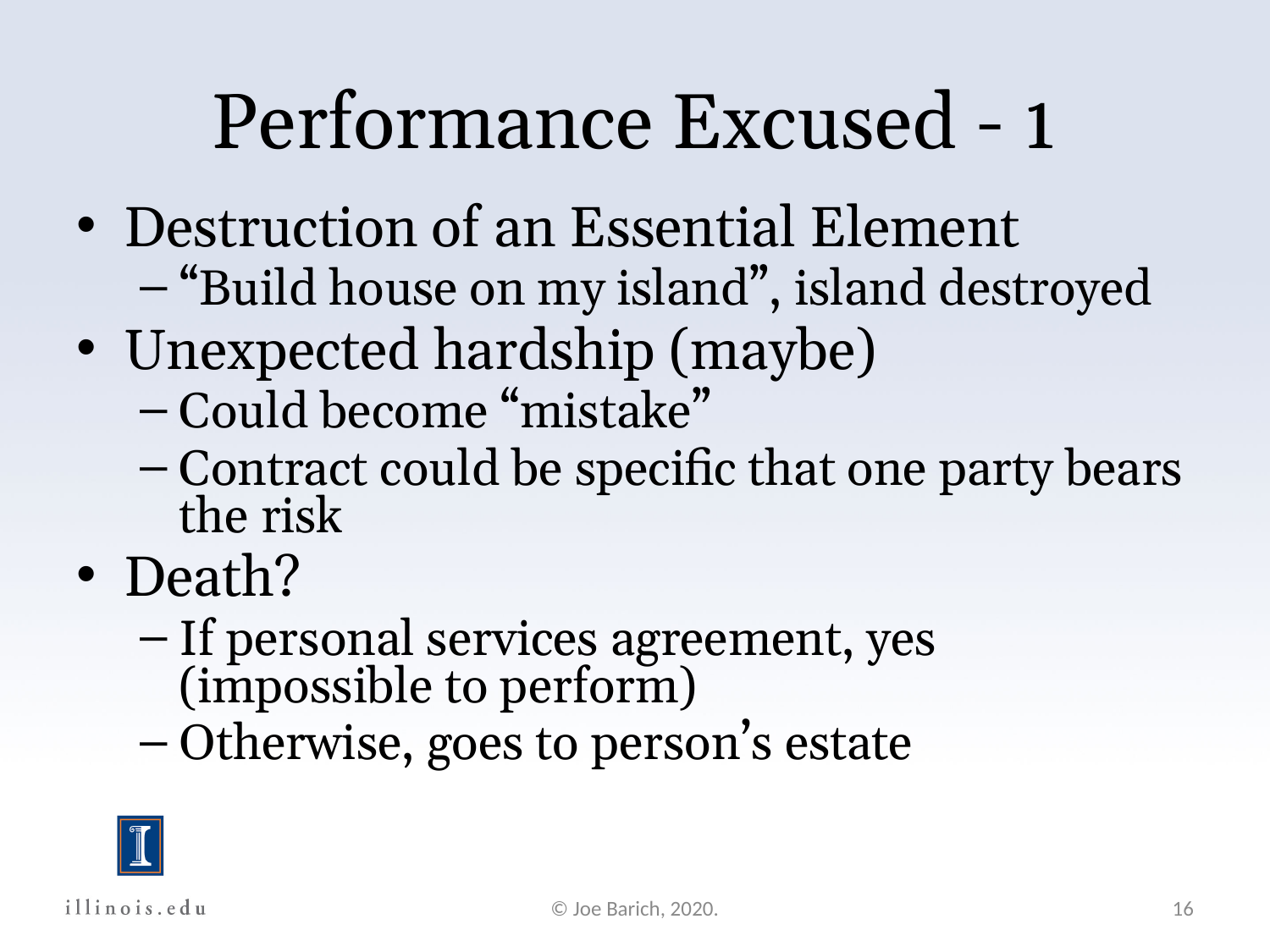

Performance Excused - 1
Destruction of an Essential Element
“Build house on my island”, island destroyed
Unexpected hardship (maybe)
Could become “mistake”
Contract could be specific that one party bears the risk
Death?
If personal services agreement, yes (impossible to perform)
Otherwise, goes to person’s estate
© Joe Barich, 2020.
16